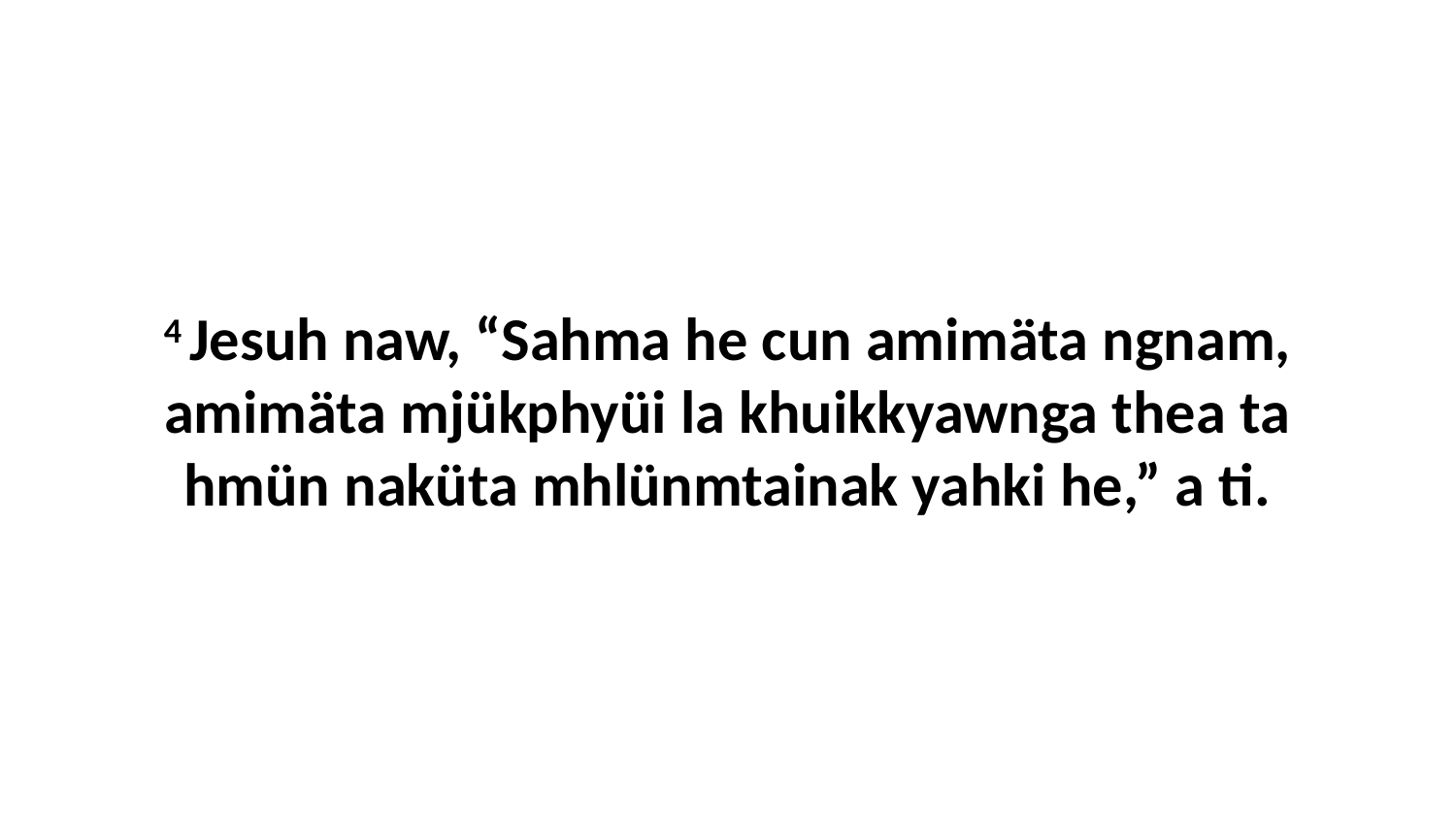

4 Jesuh naw, “Sahma he cun amimäta ngnam, amimäta mjükphyüi la khuikkyawnga thea ta hmün naküta mhlünmtainak yahki he,” a ti.